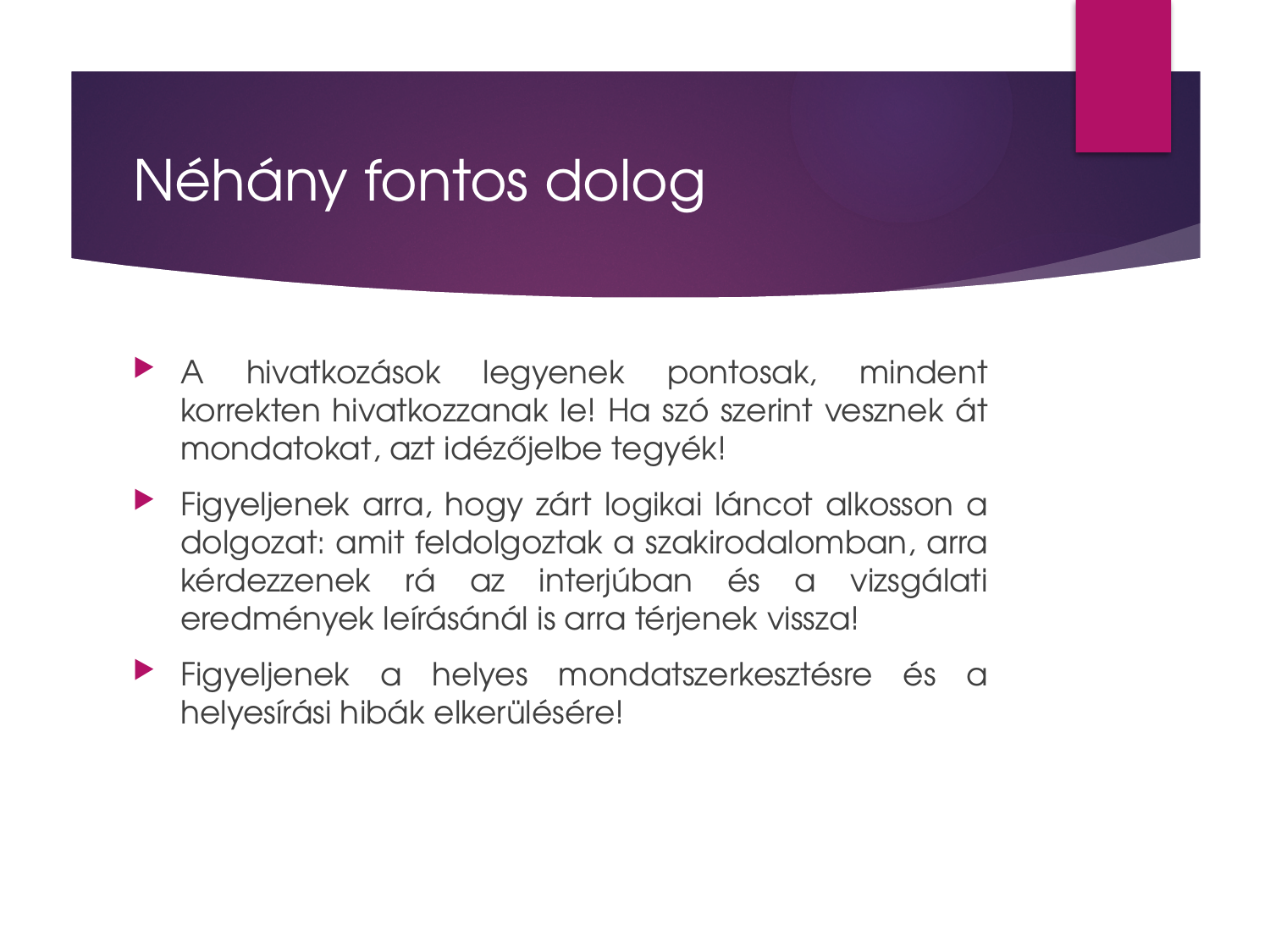

# Néhány fontos dolog
A hivatkozások legyenek pontosak, mindent korrekten hivatkozzanak le! Ha szó szerint vesznek át mondatokat, azt idézőjelbe tegyék!
Figyeljenek arra, hogy zárt logikai láncot alkosson a dolgozat: amit feldolgoztak a szakirodalomban, arra kérdezzenek rá az interjúban és a vizsgálati eredmények leírásánál is arra térjenek vissza!
Figyeljenek a helyes mondatszerkesztésre és a helyesírási hibák elkerülésére!